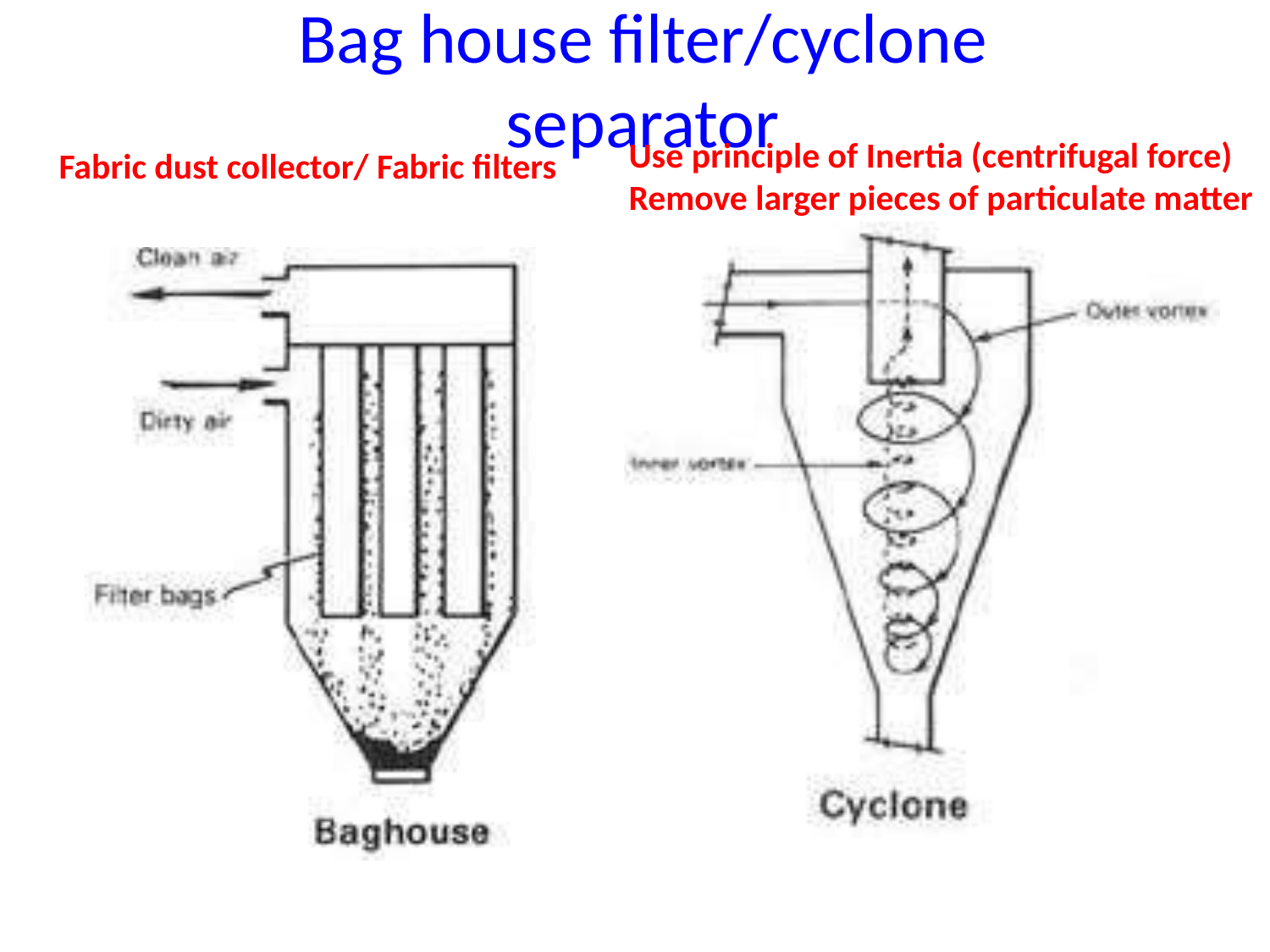

# Bag house filter/cyclone separator
Use principle of Inertia (centrifugal force)
Remove larger pieces of particulate matter
Fabric dust collector/ Fabric filters